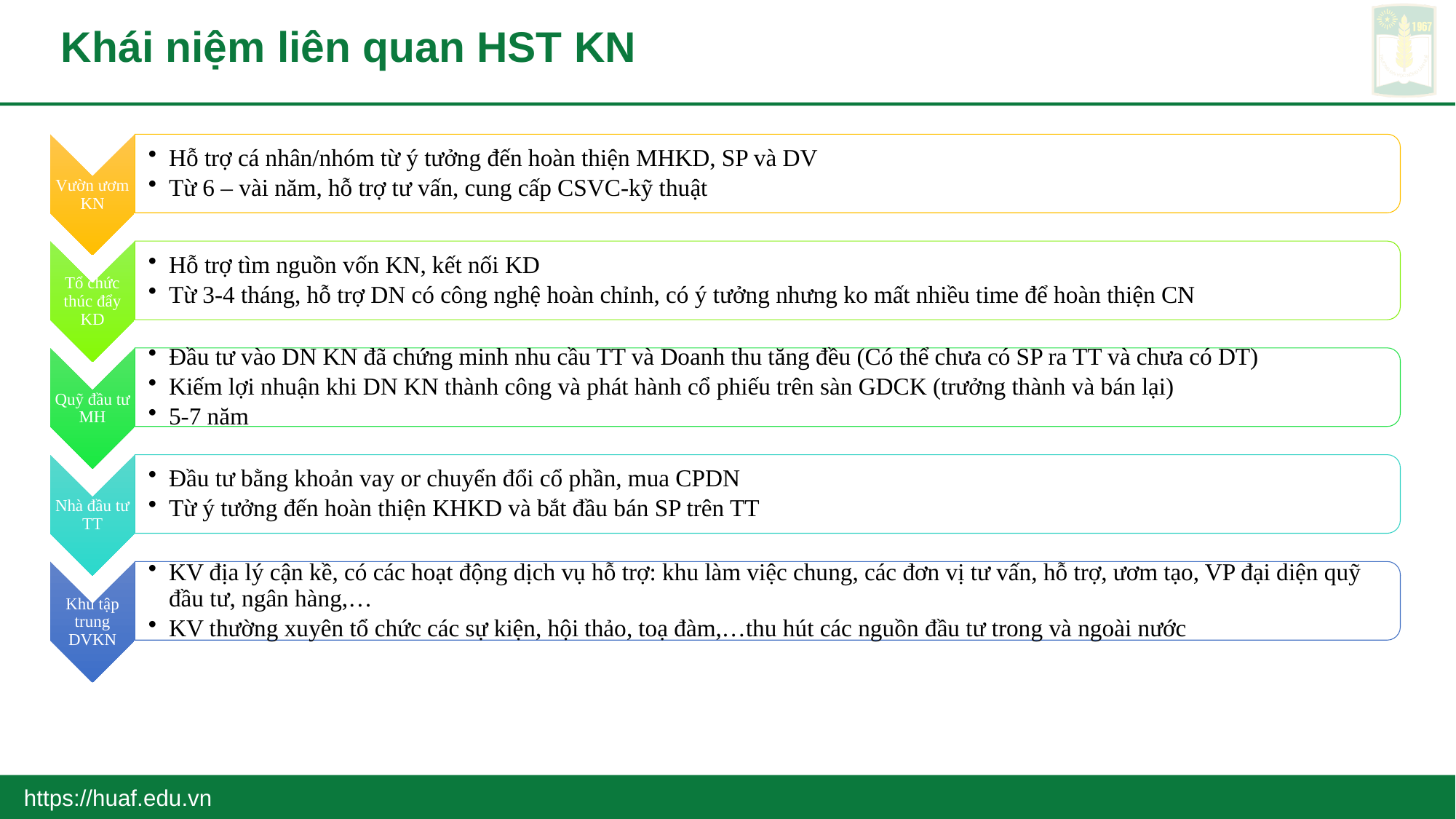

# Khái niệm liên quan HST KN
Vườn ươm KN
Hỗ trợ cá nhân/nhóm từ ý tưởng đến hoàn thiện MHKD, SP và DV
Từ 6 – vài năm, hỗ trợ tư vấn, cung cấp CSVC-kỹ thuật
Tổ chức thúc đẩy KD
Hỗ trợ tìm nguồn vốn KN, kết nối KD
Từ 3-4 tháng, hỗ trợ DN có công nghệ hoàn chỉnh, có ý tưởng nhưng ko mất nhiều time để hoàn thiện CN
Quỹ đầu tư MH
Đầu tư vào DN KN đã chứng minh nhu cầu TT và Doanh thu tăng đều (Có thể chưa có SP ra TT và chưa có DT)
Kiếm lợi nhuận khi DN KN thành công và phát hành cổ phiếu trên sàn GDCK (trưởng thành và bán lại)
5-7 năm
Nhà đầu tư TT
Đầu tư bằng khoản vay or chuyển đổi cổ phần, mua CPDN
Từ ý tưởng đến hoàn thiện KHKD và bắt đầu bán SP trên TT
Khu tập trung DVKN
KV địa lý cận kề, có các hoạt động dịch vụ hỗ trợ: khu làm việc chung, các đơn vị tư vấn, hỗ trợ, ươm tạo, VP đại diện quỹ đầu tư, ngân hàng,…
KV thường xuyên tổ chức các sự kiện, hội thảo, toạ đàm,…thu hút các nguồn đầu tư trong và ngoài nước
https://huaf.edu.vn